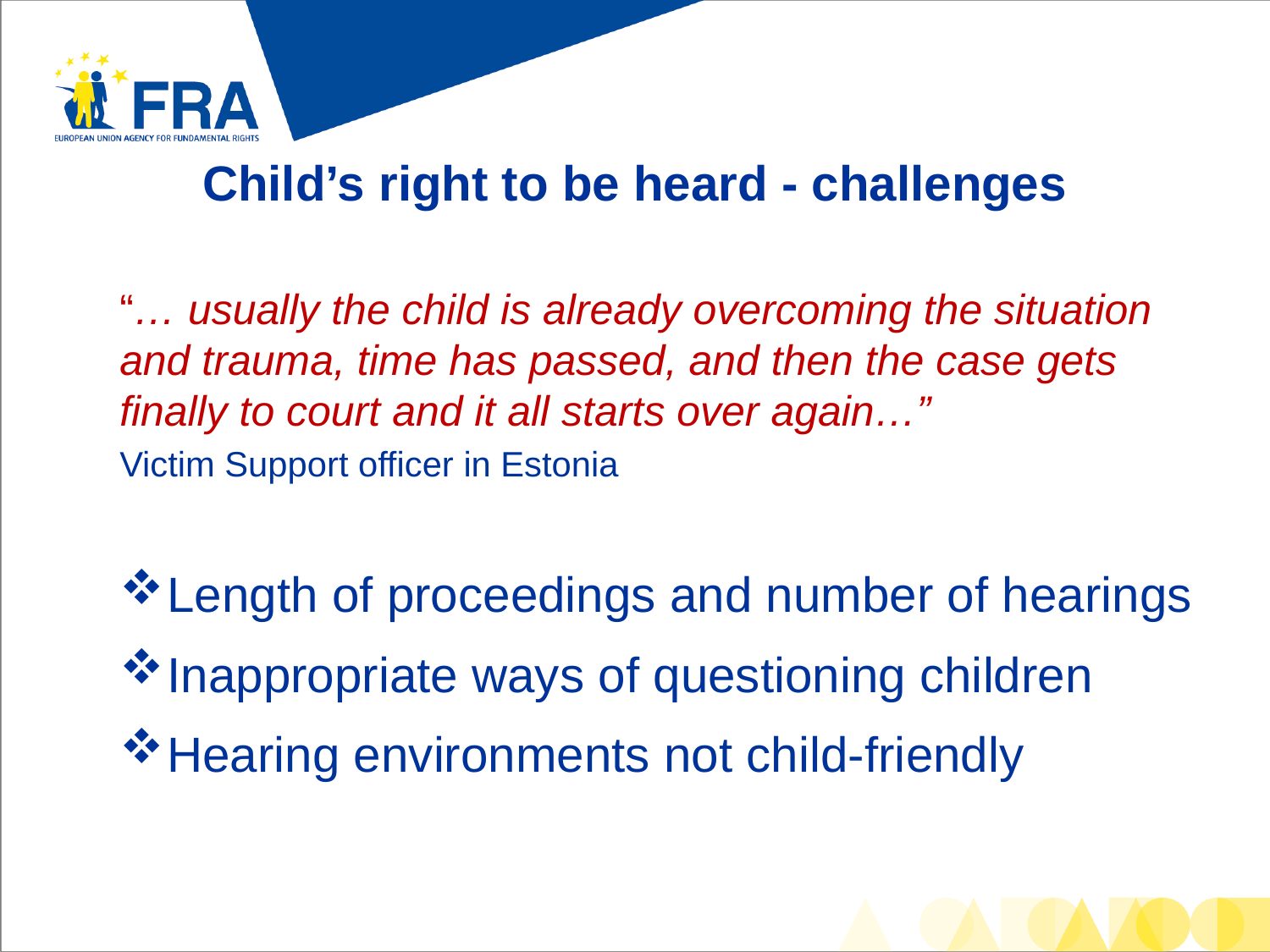

# Child’s right to be heard - challenges
“… usually the child is already overcoming the situation and trauma, time has passed, and then the case gets finally to court and it all starts over again…”
Victim Support officer in Estonia

Length of proceedings and number of hearings
Inappropriate ways of questioning children
Hearing environments not child-friendly